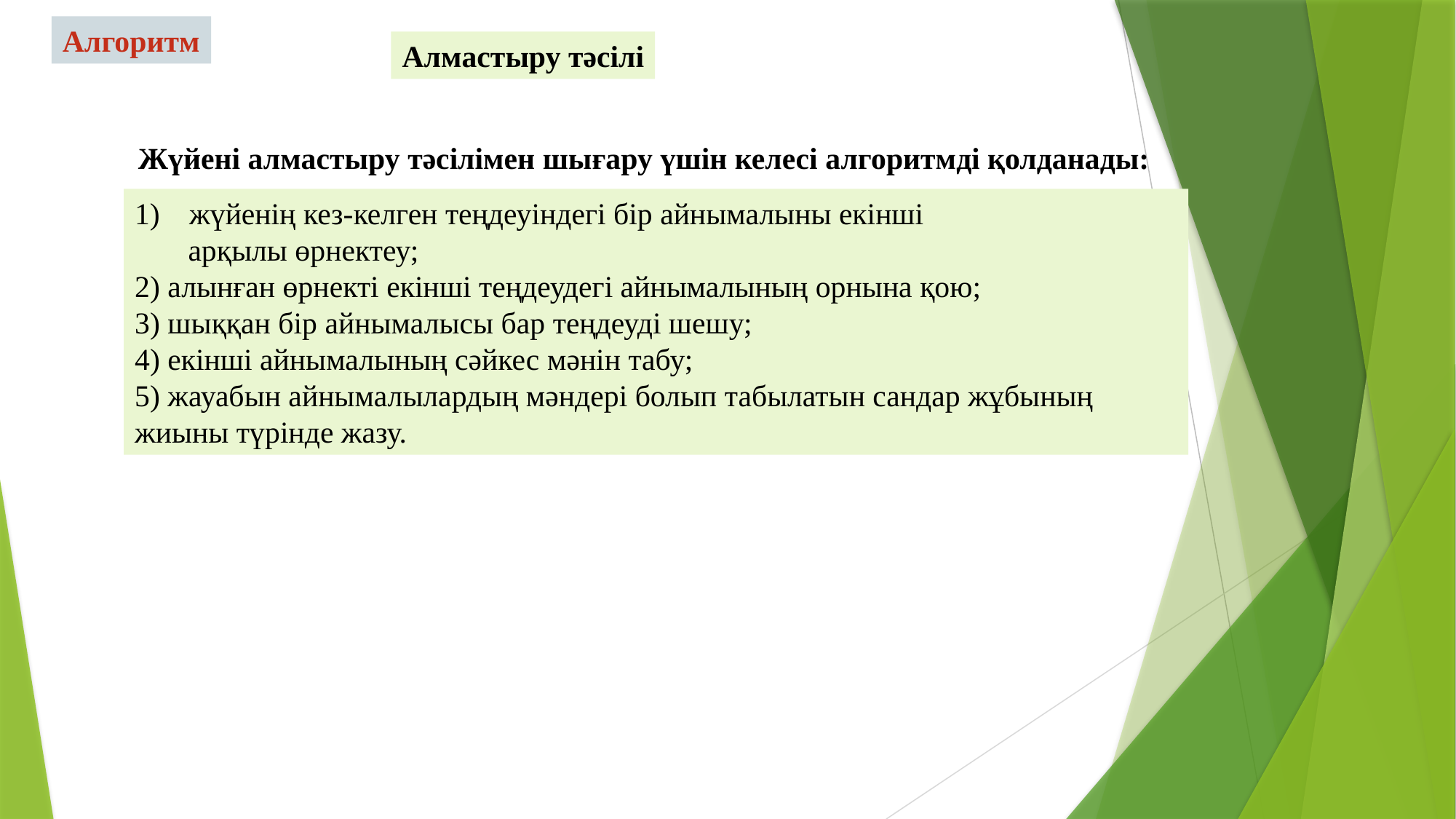

Алгоритм
Алмастыру тәсілі
Жүйені алмастыру тәсілімен шығару үшін келесі алгоритмді қолданады:
жүйенің кез-келген теңдеуіндегі бір айнымалыны екінші
       арқылы өрнектеу;
2) алынған өрнекті екінші теңдеудегі айнымалының орнына қою;
3) шыққан бір айнымалысы бар теңдеуді шешу;
4) екінші айнымалының сәйкес мәнін табу;
5) жауабын айнымалылардың мәндері болып табылатын сандар жұбының жиыны түрінде жазу.